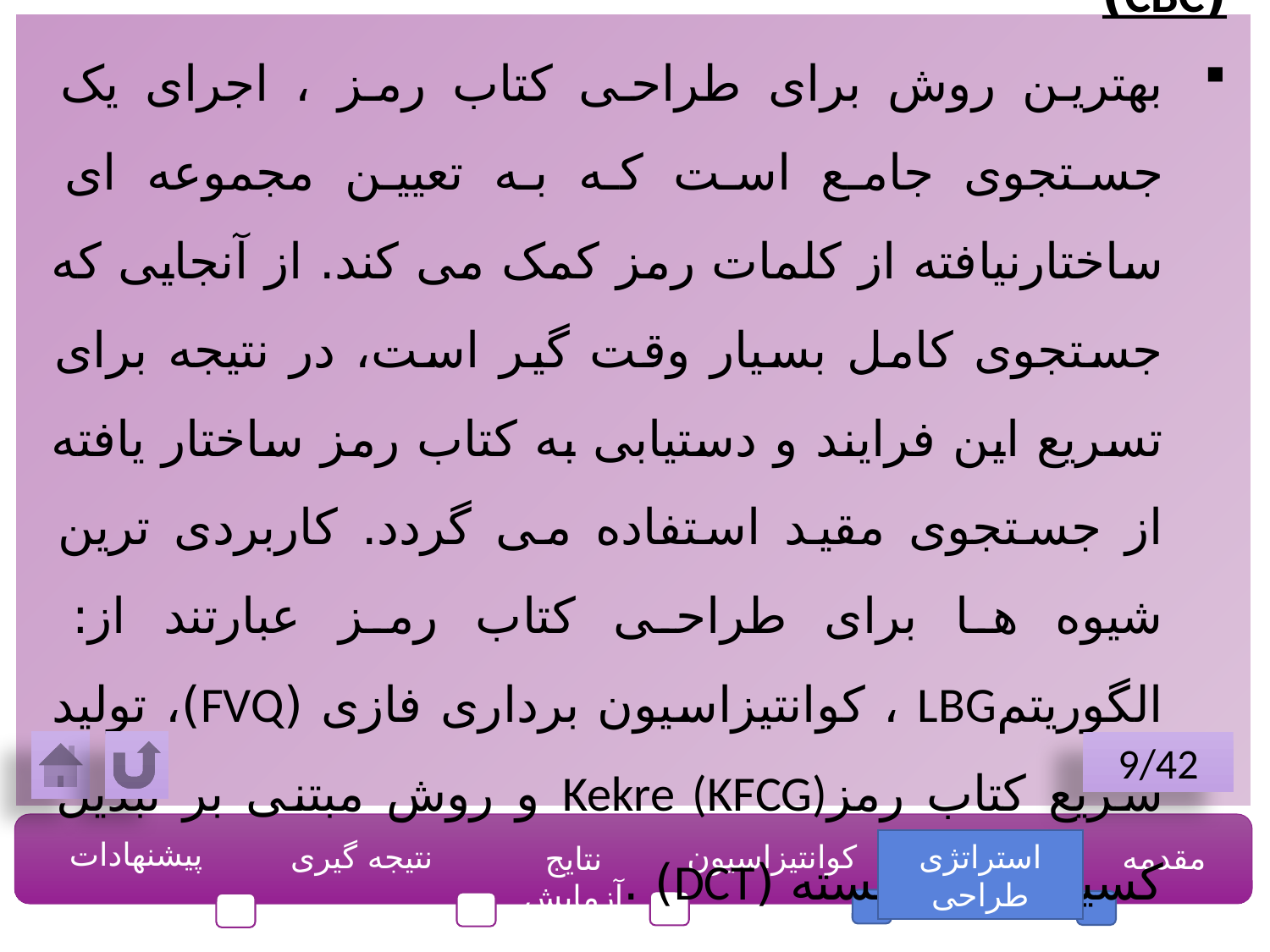

طراحی کتاب رمز از طریق خوشه بندی کور (CBC)
بهترین روش برای طراحی کتاب رمز ، اجرای یک جستجوی جامع است که به تعیین مجموعه ای ساختارنیافته از کلمات رمز کمک می کند. از آنجایی که جستجوی کامل بسیار وقت گیر است، در نتیجه برای تسریع این فرایند و دستیابی به کتاب رمز ساختار یافته از جستجوی مقید استفاده می گردد. کاربردی ترین شیوه ها برای طراحی کتاب رمز عبارتند از: الگوریتمLBG ، کوانتیزاسیون برداری فازی (FVQ)، تولید سریع کتاب رمزKekre (KFCG) و روش مبتنی بر تبدیل کسینوسی گسسته (DCT) .

9/42

پیشنهادات
نتیجه گیری
کوانتیزاسیون
استراتژی طراحی
مقدمه
نتایج آزمایش